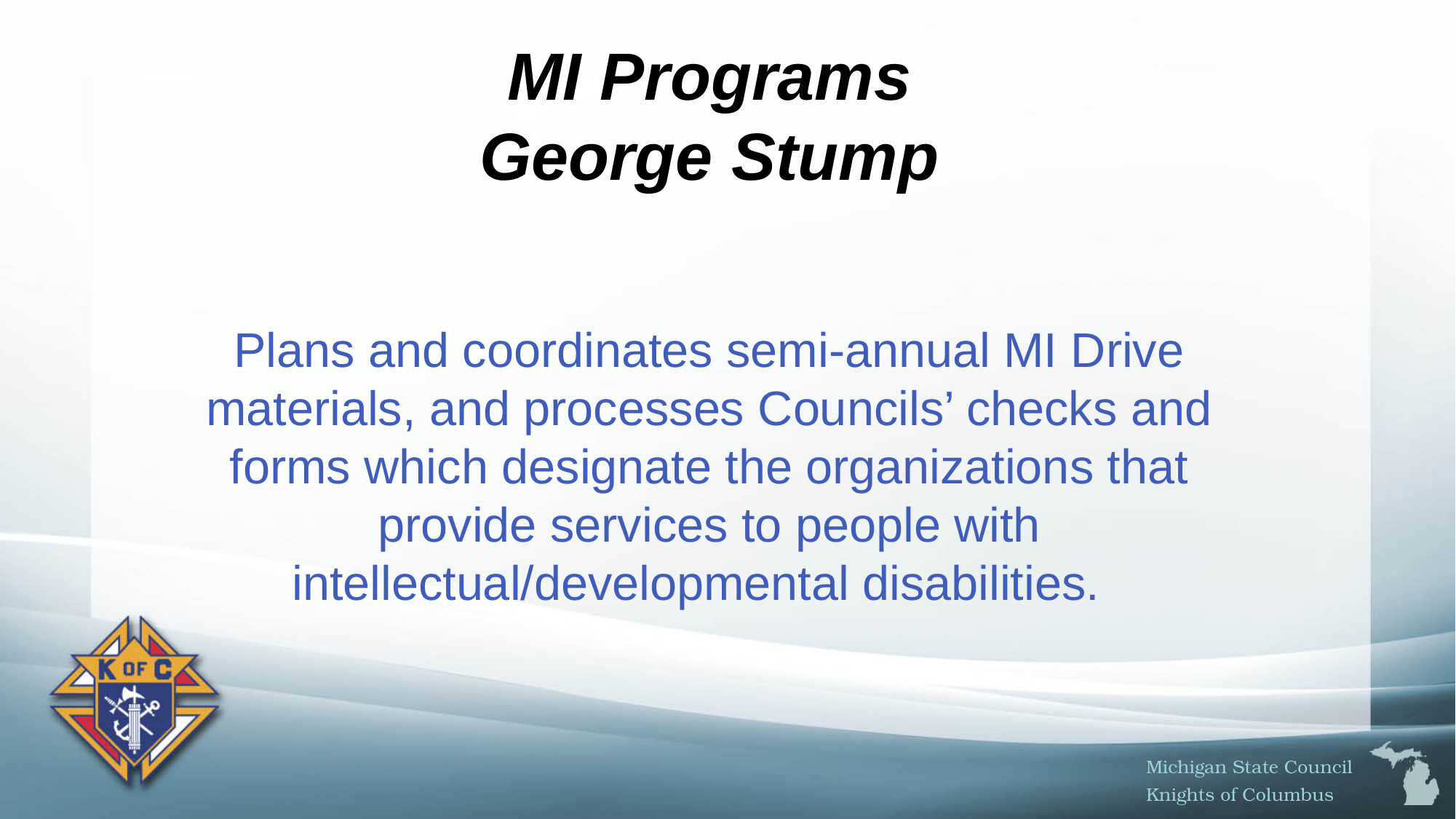

# MI Programs George Stump
Plans and coordinates semi-annual MI Drive materials, and processes Councils’ checks and forms which designate the organizations that provide services to people with intellectual/developmental disabilities.